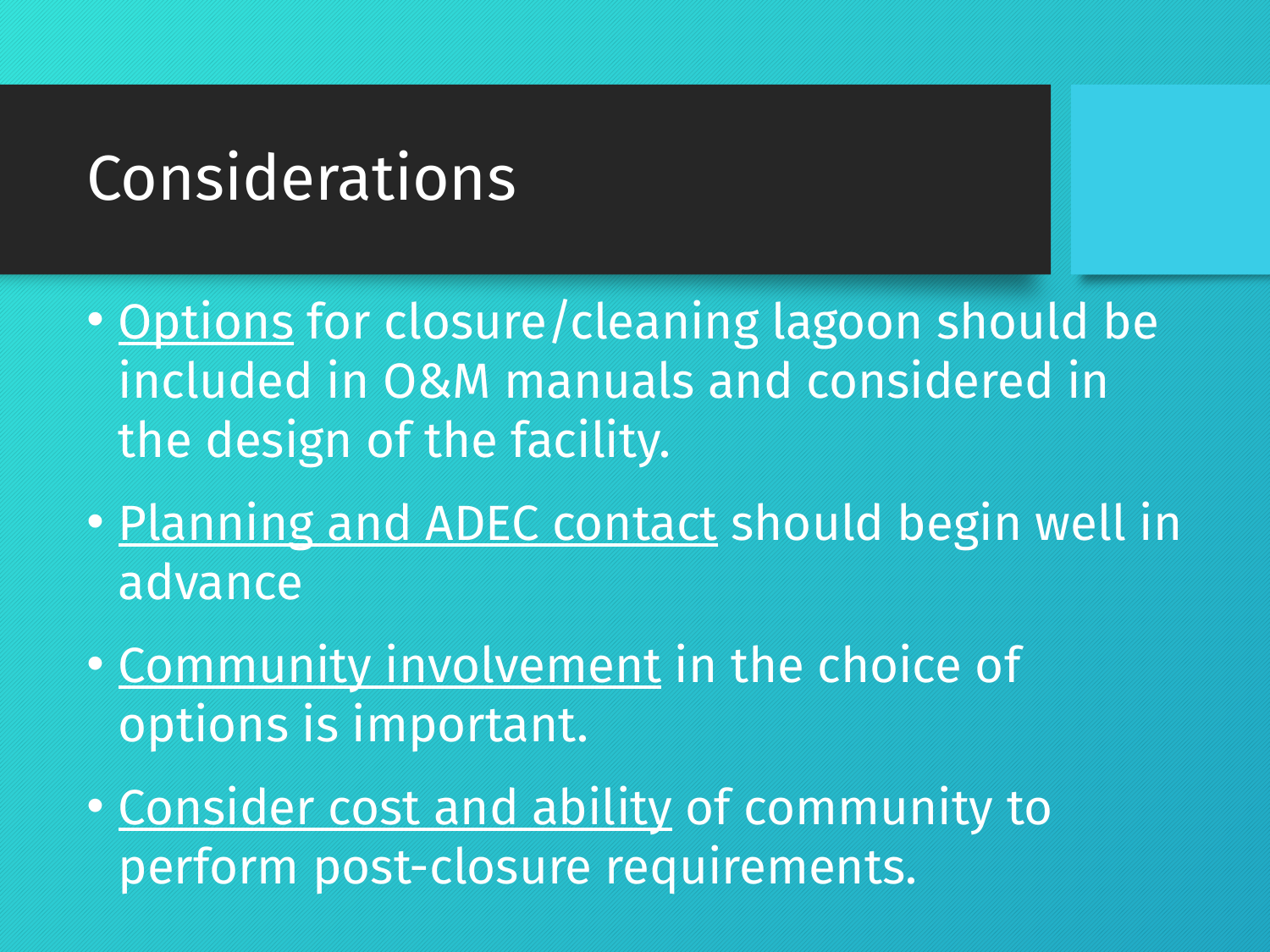

# Considerations
Options for closure/cleaning lagoon should be included in O&M manuals and considered in the design of the facility.
Planning and ADEC contact should begin well in advance
Community involvement in the choice of options is important.
Consider cost and ability of community to perform post-closure requirements.